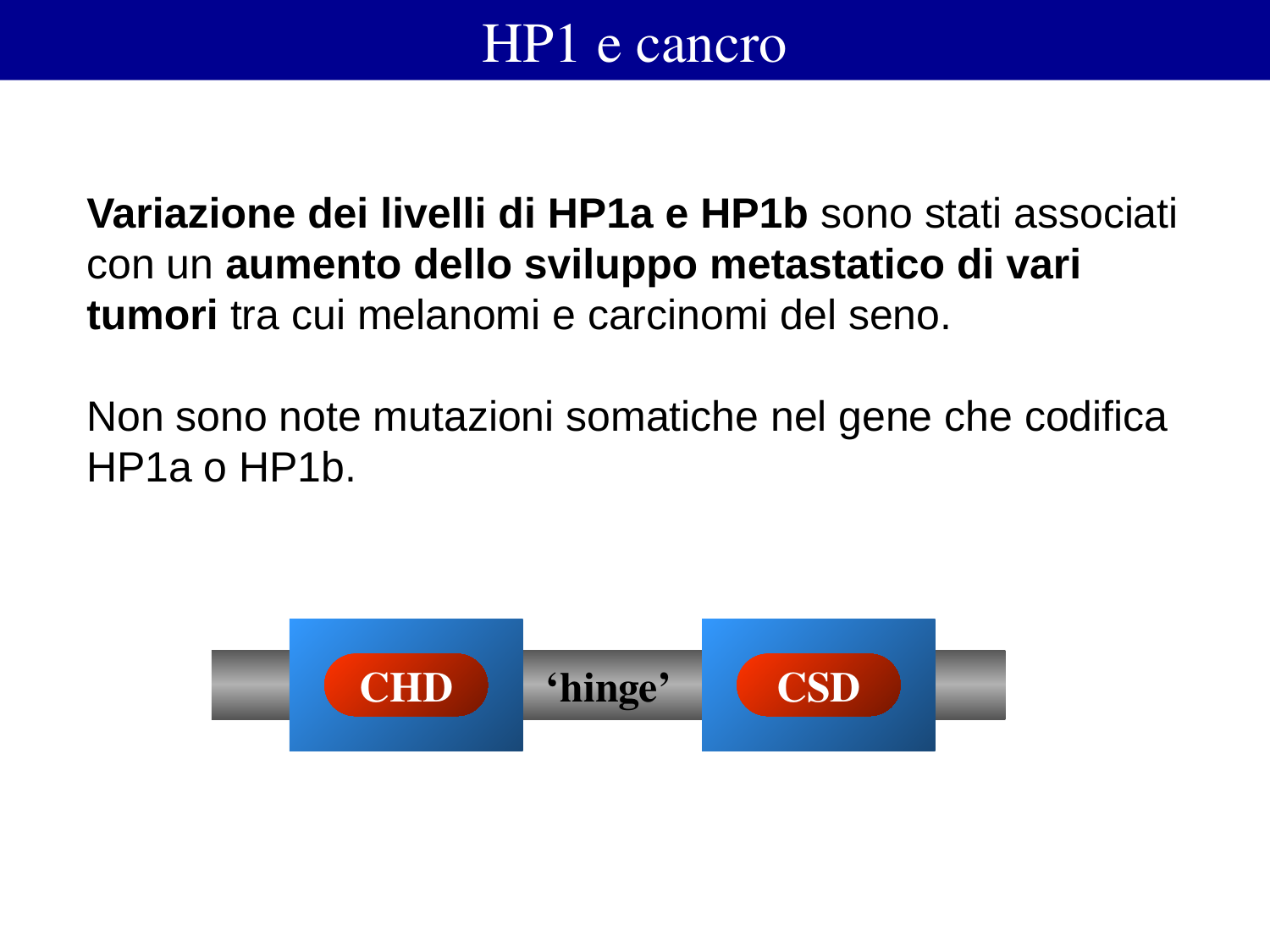

HP1 e cancro
Variazione dei livelli di HP1a e HP1b sono stati associati con un aumento dello sviluppo metastatico di vari tumori tra cui melanomi e carcinomi del seno.

Non sono note mutazioni somatiche nel gene che codifica HP1a o HP1b.

‘hinge’
CHD
CSD